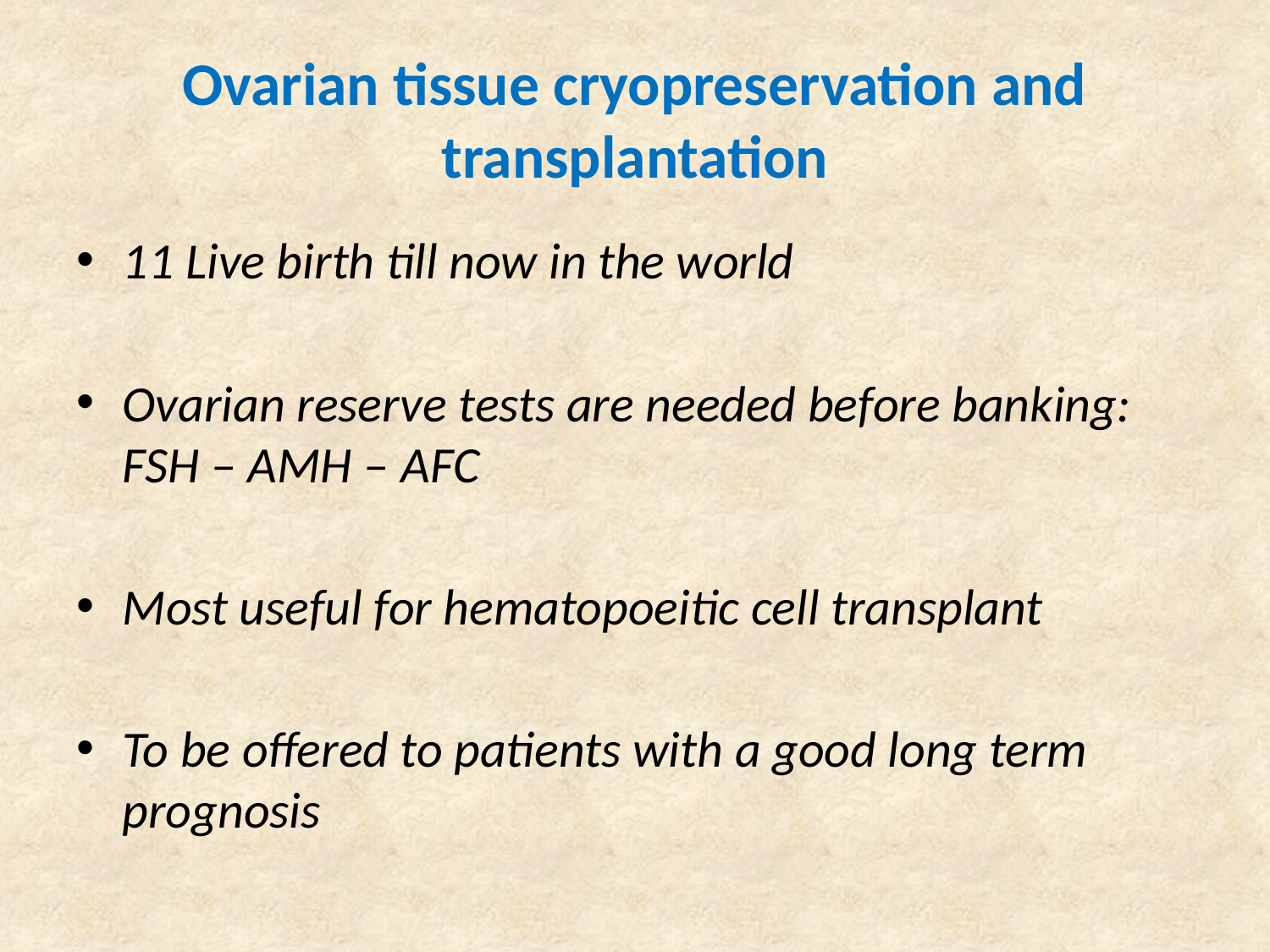

# Ovarian tissue cryopreservation and transplantation
11 Live birth till now in the world

Ovarian reserve tests are needed before banking:  FSH – AMH – AFC

Most useful for hematopoeitic cell transplant

To be offered to patients with a good long term prognosis